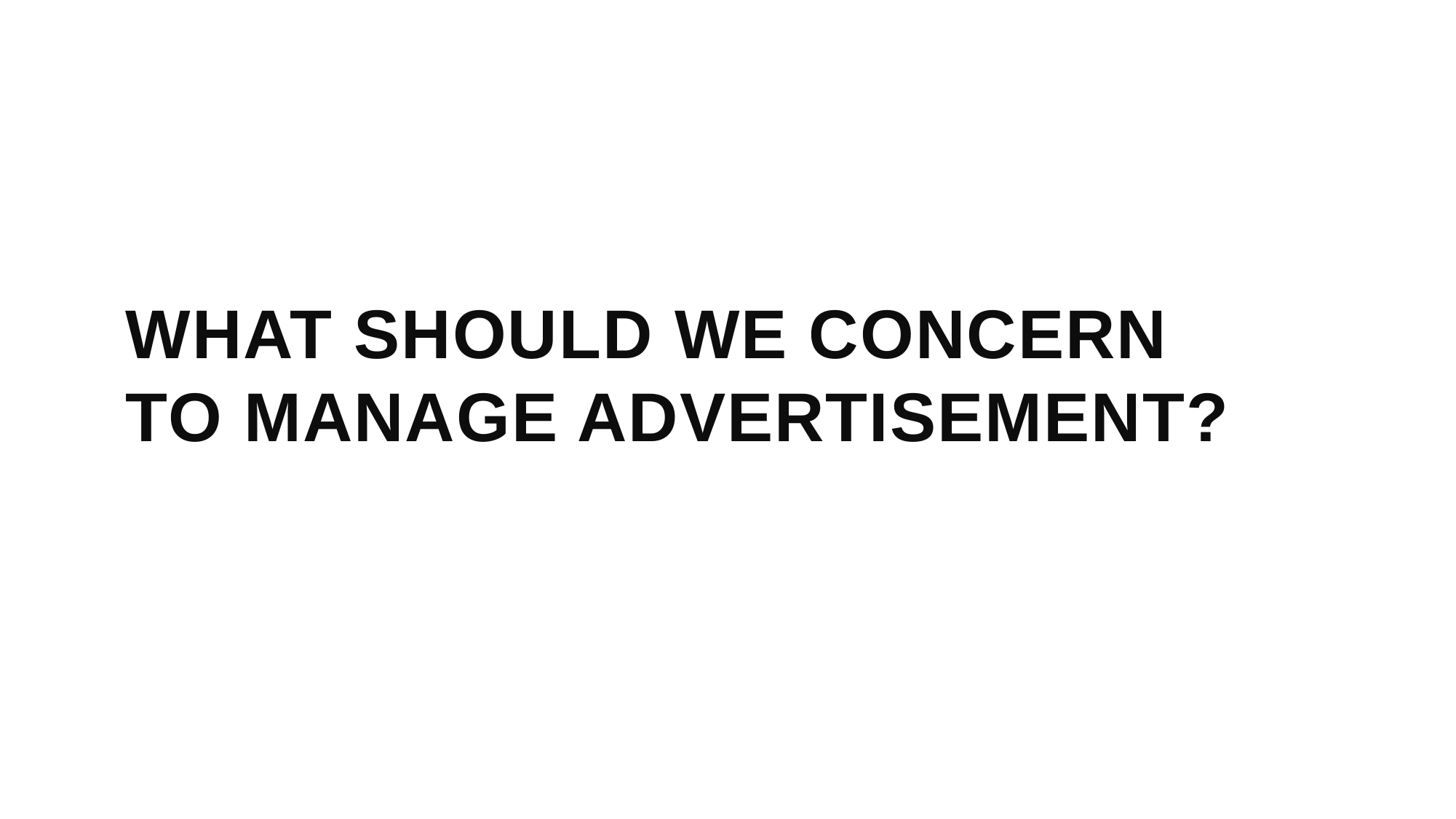

What should we concern to manage advertisement?